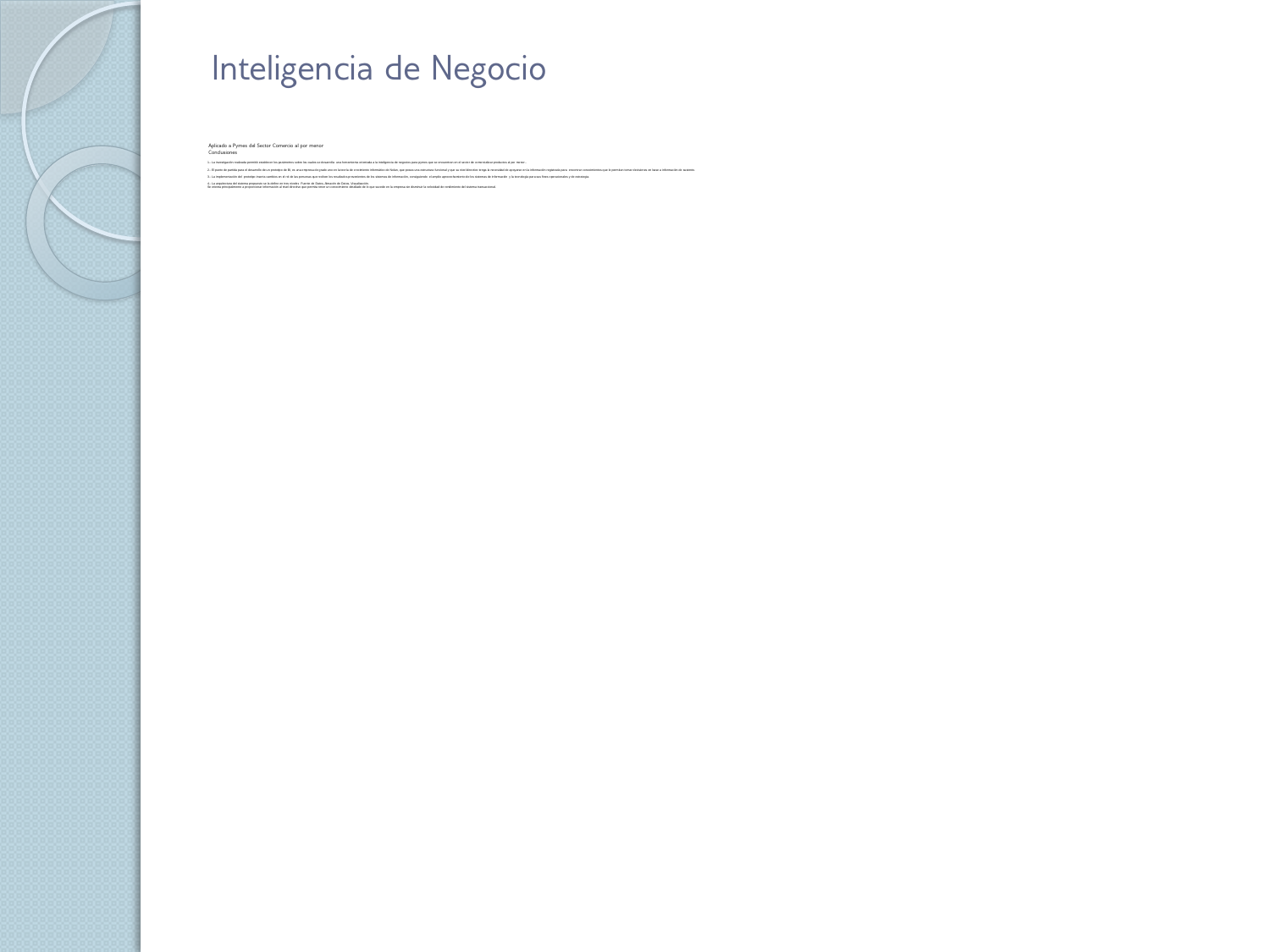

# Inteligencia de Negocio
Aplicado a Pymes del Sector Comercio al por menor
Conclusiones

1.- La investigación realizada permitió establecer los parámetros sobre los cuales se desarrolla  una herramienta orientada a la inteligencia de negocios para pymes que se encuentran en el sector de comercializar productos al por menor..

2.- El punto de partida para el desarrollo de un prototipo de BI, es una empresa de grado uno en la teoría de crecimiento informático de Nolan, que posea una estructura funcional y que su nivel directivo tenga la necesidad de apoyarse en la información registrada para  encontrar conocimientos que le permitan tomar decisiones en base a información de sustento.

3.- La implementación del  prototipo inserta cambios en el rol de las personas que reciben los resultados provenientes de los sistemas de información, consiguiendo  el amplio aprovechamiento de los sistemas de información  y la tecnología para sus fines operacionales y de estrategia.

4.- La arquitectura del sistema propuesto se la define en tres niveles  Fuente de Datos, Almacén de Datos, Visualización.
Se orienta principalmente a proporcionar información al nivel directivo que permita tener un conocimiento detallado de lo que sucede en la empresa sin disminuir la velocidad de rendimiento del sistema transaccional.